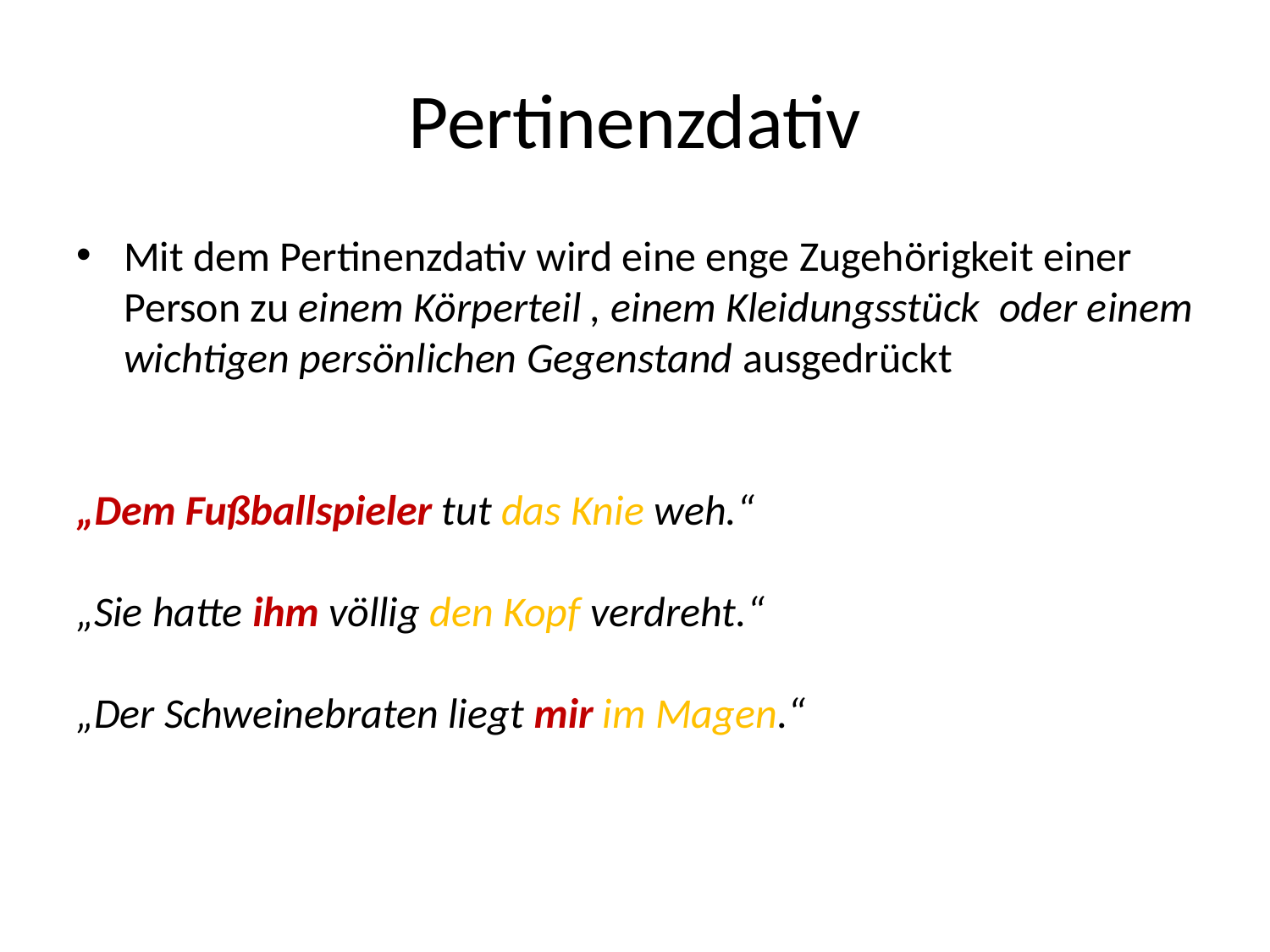

# Pertinenzdativ
Mit dem Pertinenzdativ wird eine enge Zugehörigkeit einer Person zu einem Körperteil , einem Kleidungsstück  oder einem wichtigen persönlichen Gegenstand ausgedrückt

„Dem Fußballspieler tut das Knie weh.“

„Sie hatte ihm völlig den Kopf verdreht.“

„Der Schweinebraten liegt mir im Magen.“